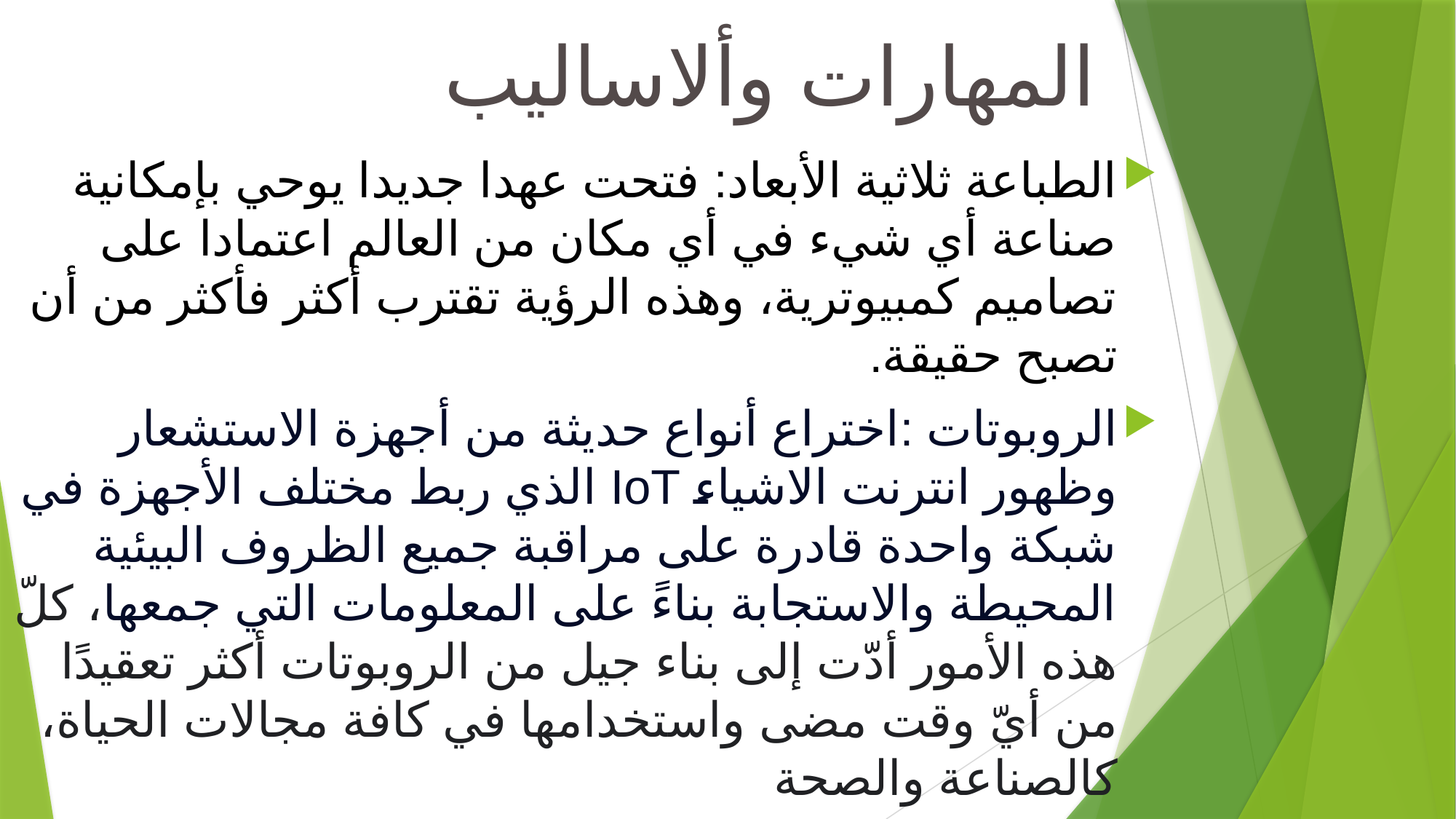

# المهارات وألاساليب
الطباعة ثلاثية الأبعاد: فتحت عهدا جديدا يوحي بإمكانية صناعة أي شيء في أي مكان من العالم اعتمادا على تصاميم كمبيوترية، وهذه الرؤية تقترب أكثر فأكثر من أن تصبح حقيقة.
الروبوتات :اختراع أنواع حديثة من أجهزة الاستشعار وظهور انترنت الاشياء IoT الذي ربط مختلف الأجهزة في شبكة واحدة قادرة على مراقبة جميع الظروف البيئية المحيطة والاستجابة بناءً على المعلومات التي جمعها، كلّ هذه الأمور أدّت إلى بناء جيل من الروبوتات أكثر تعقيدًا من أيّ وقت مضى واستخدامها في كافة مجالات الحياة، كالصناعة والصحة